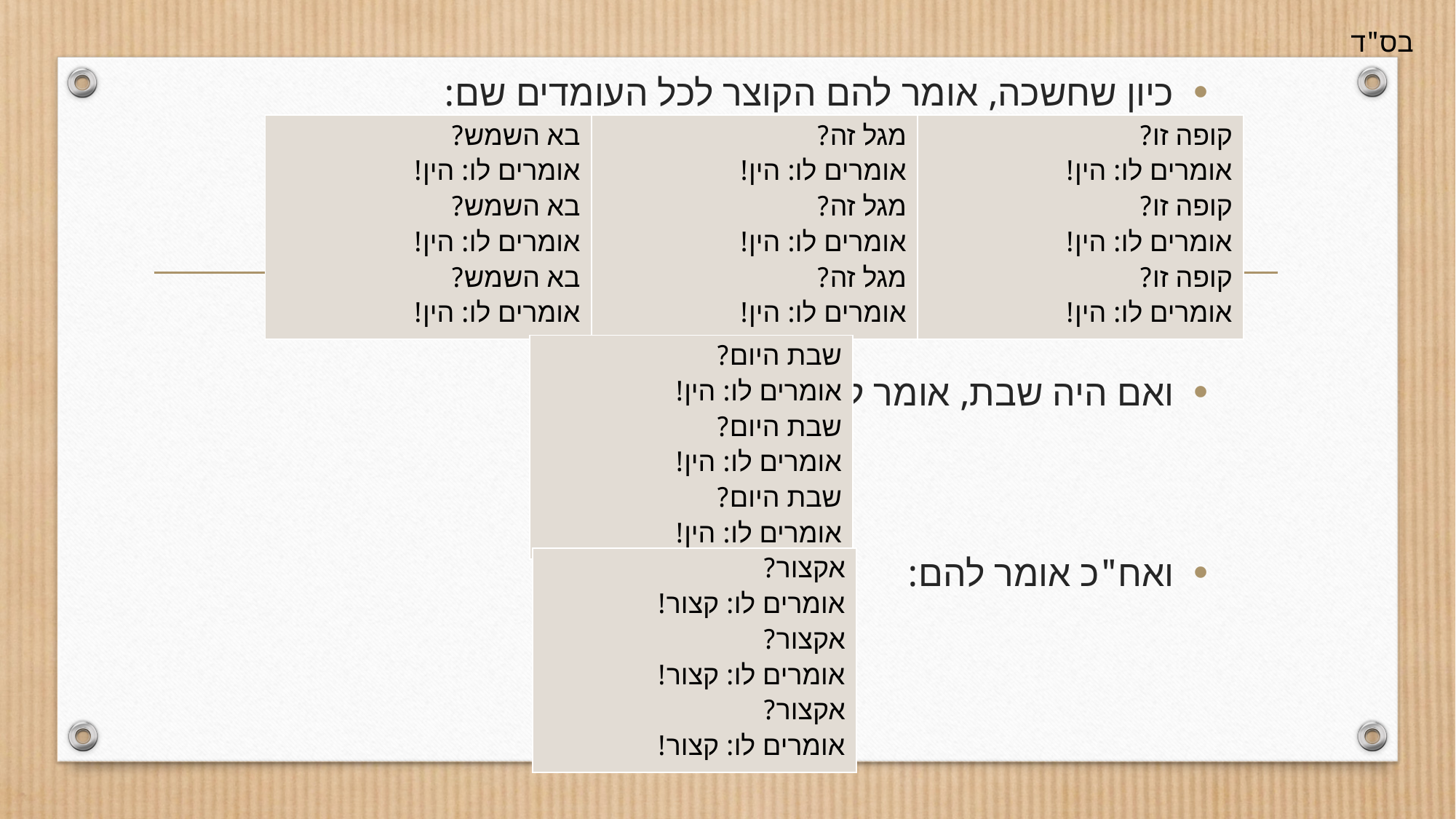

כיון שחשכה, אומר להם הקוצר לכל העומדים שם:

ואם היה שבת, אומר להם:

ואח"כ אומר להם:

| בא השמש? אומרים לו: הין! בא השמש? אומרים לו: הין! בא השמש? אומרים לו: הין! | מגל זה? אומרים לו: הין! מגל זה? אומרים לו: הין! מגל זה? אומרים לו: הין! | קופה זו? אומרים לו: הין! קופה זו? אומרים לו: הין! קופה זו? אומרים לו: הין! |
| --- | --- | --- |
| שבת היום? אומרים לו: הין! שבת היום? אומרים לו: הין! שבת היום? אומרים לו: הין! |
| --- |
| אקצור? אומרים לו: קצור! אקצור? אומרים לו: קצור! אקצור? אומרים לו: קצור! |
| --- |